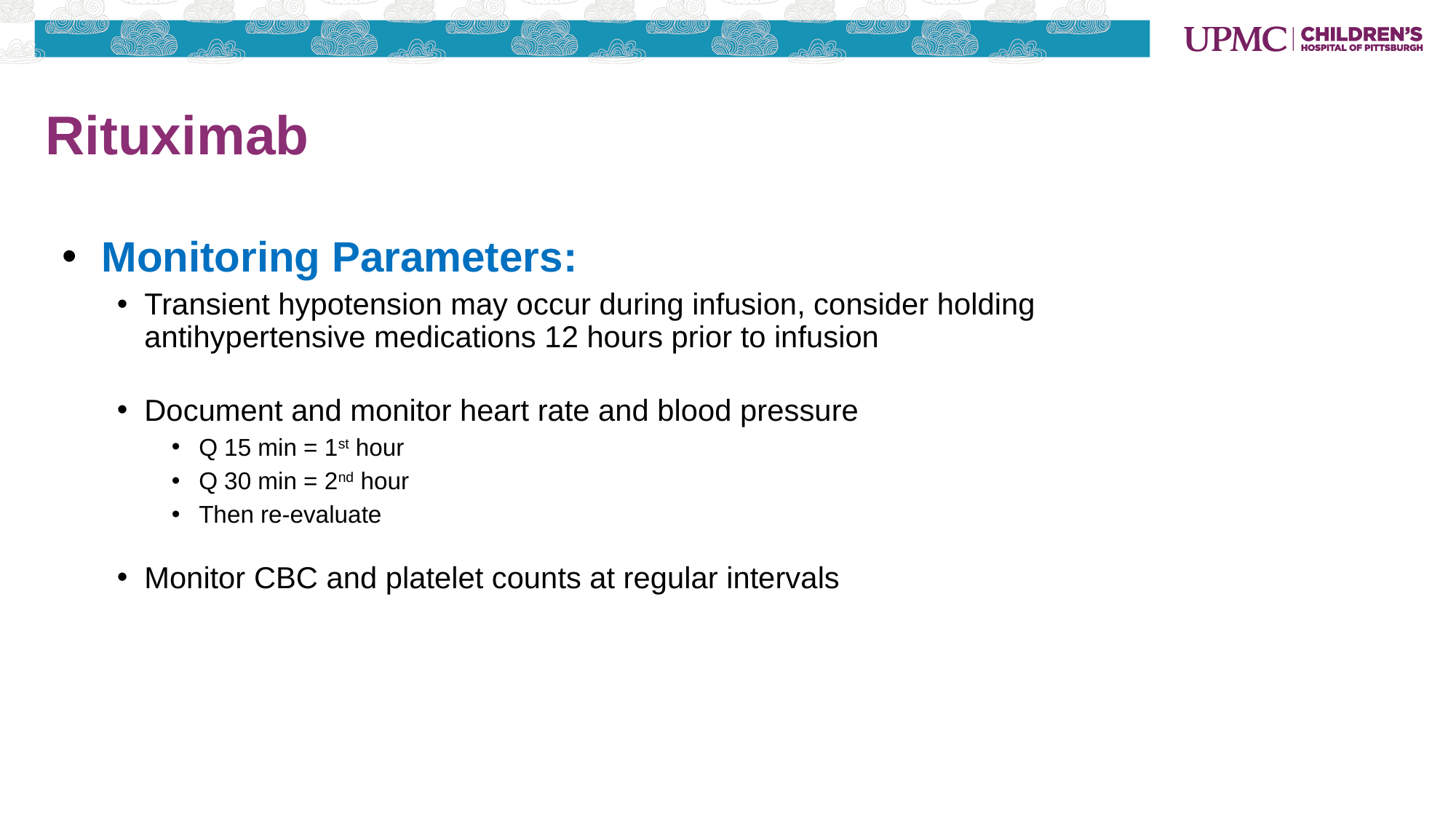

# Rituximab
 Monitoring Parameters:
Transient hypotension may occur during infusion, consider holding antihypertensive medications 12 hours prior to infusion
Document and monitor heart rate and blood pressure
Q 15 min = 1st hour
Q 30 min = 2nd hour
Then re-evaluate
Monitor CBC and platelet counts at regular intervals